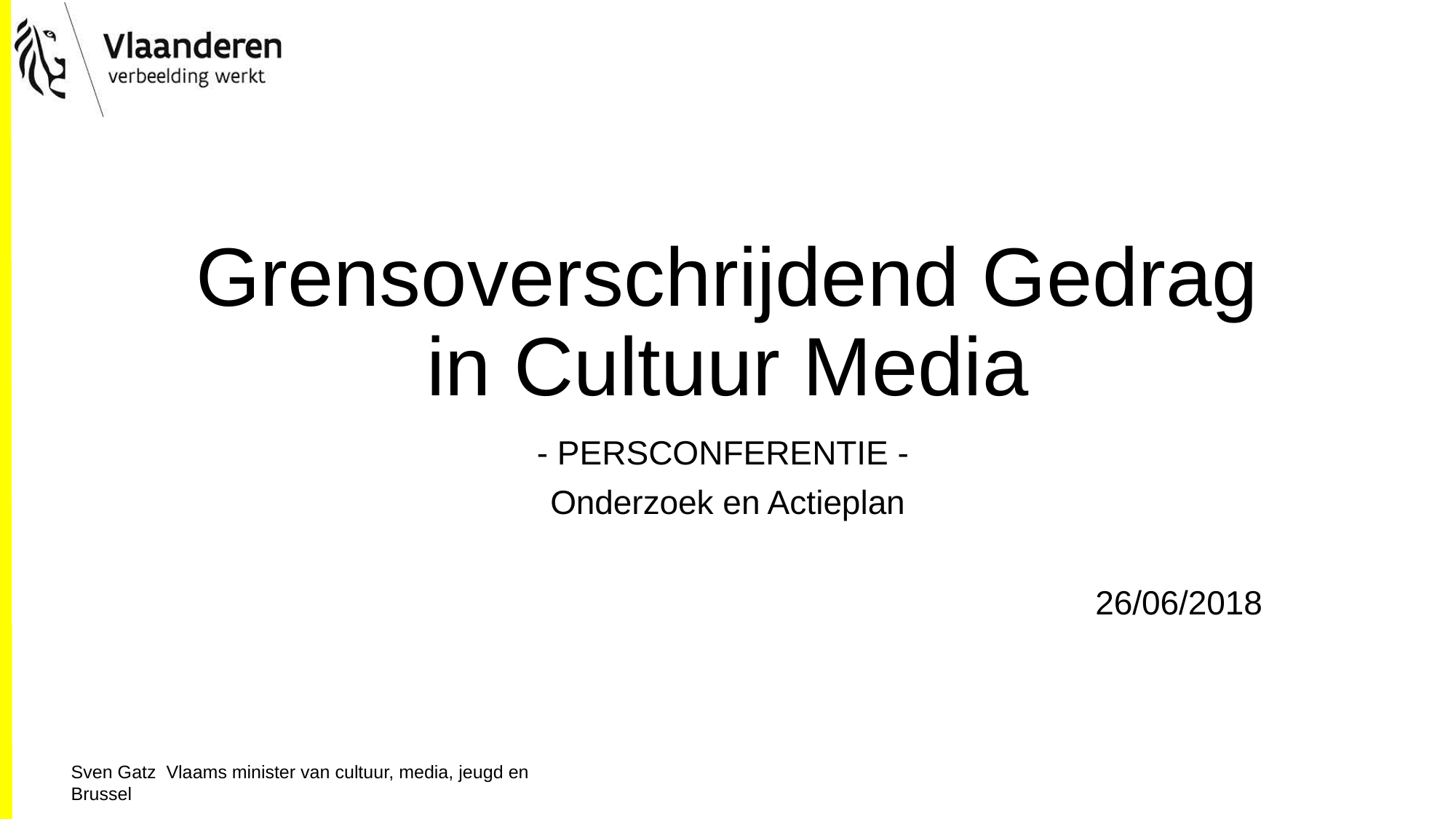

# Grensoverschrijdend Gedrag in Cultuur Media
- PERSCONFERENTIE -
Onderzoek en Actieplan

26/06/2018
Sven Gatz  Vlaams minister van cultuur, media, jeugd en Brussel